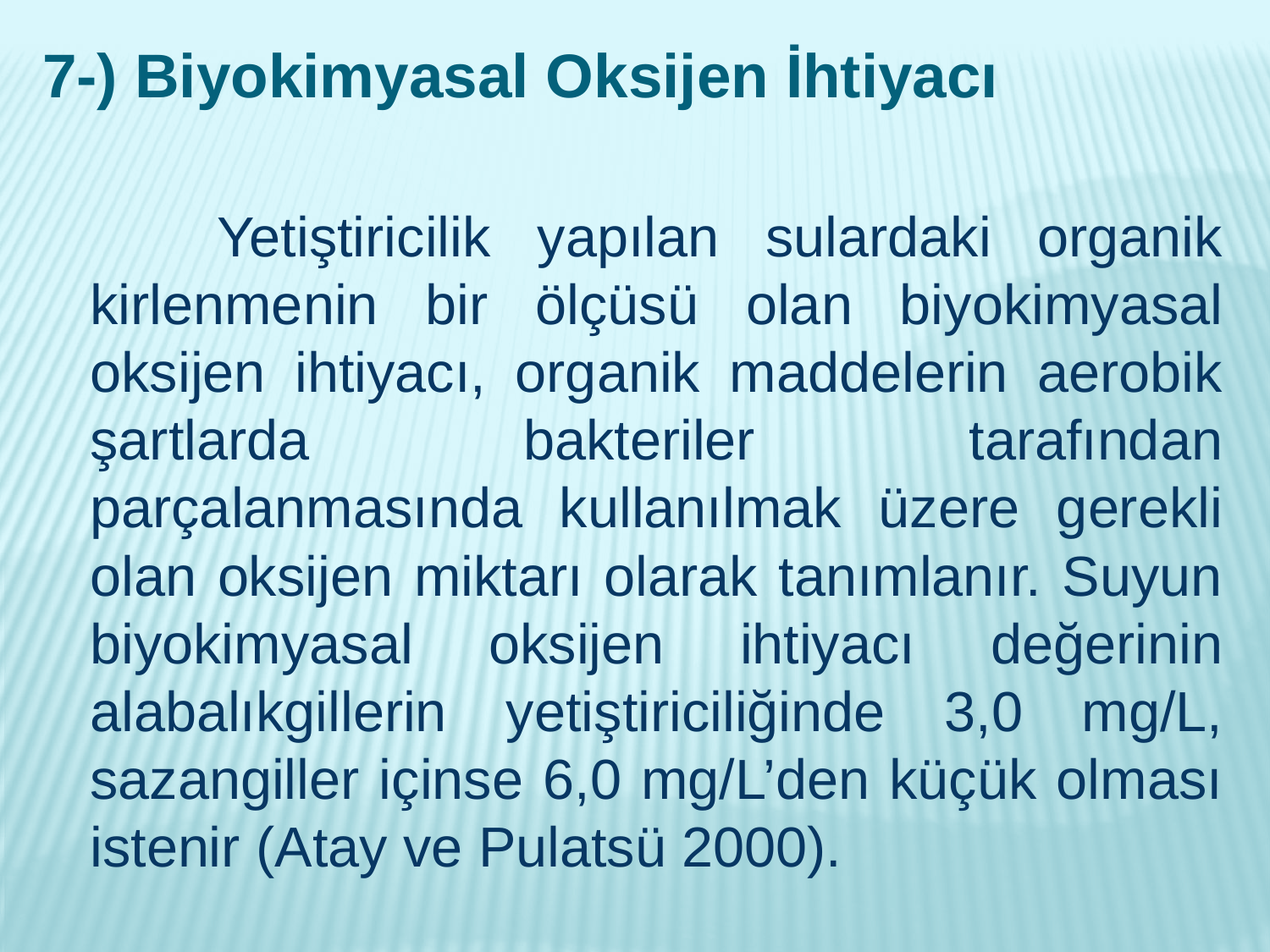

7-) Biyokimyasal Oksijen İhtiyacı

		Yetiştiricilik yapılan sulardaki organik kirlenmenin bir ölçüsü olan biyokimyasal oksijen ihtiyacı, organik maddelerin aerobik şartlarda bakteriler tarafından parçalanmasında kullanılmak üzere gerekli olan oksijen miktarı olarak tanımlanır. Suyun biyokimyasal oksijen ihtiyacı değerinin alabalıkgillerin yetiştiriciliğinde 3,0 mg/L, sazangiller içinse 6,0 mg/L’den küçük olması istenir (Atay ve Pulatsü 2000).